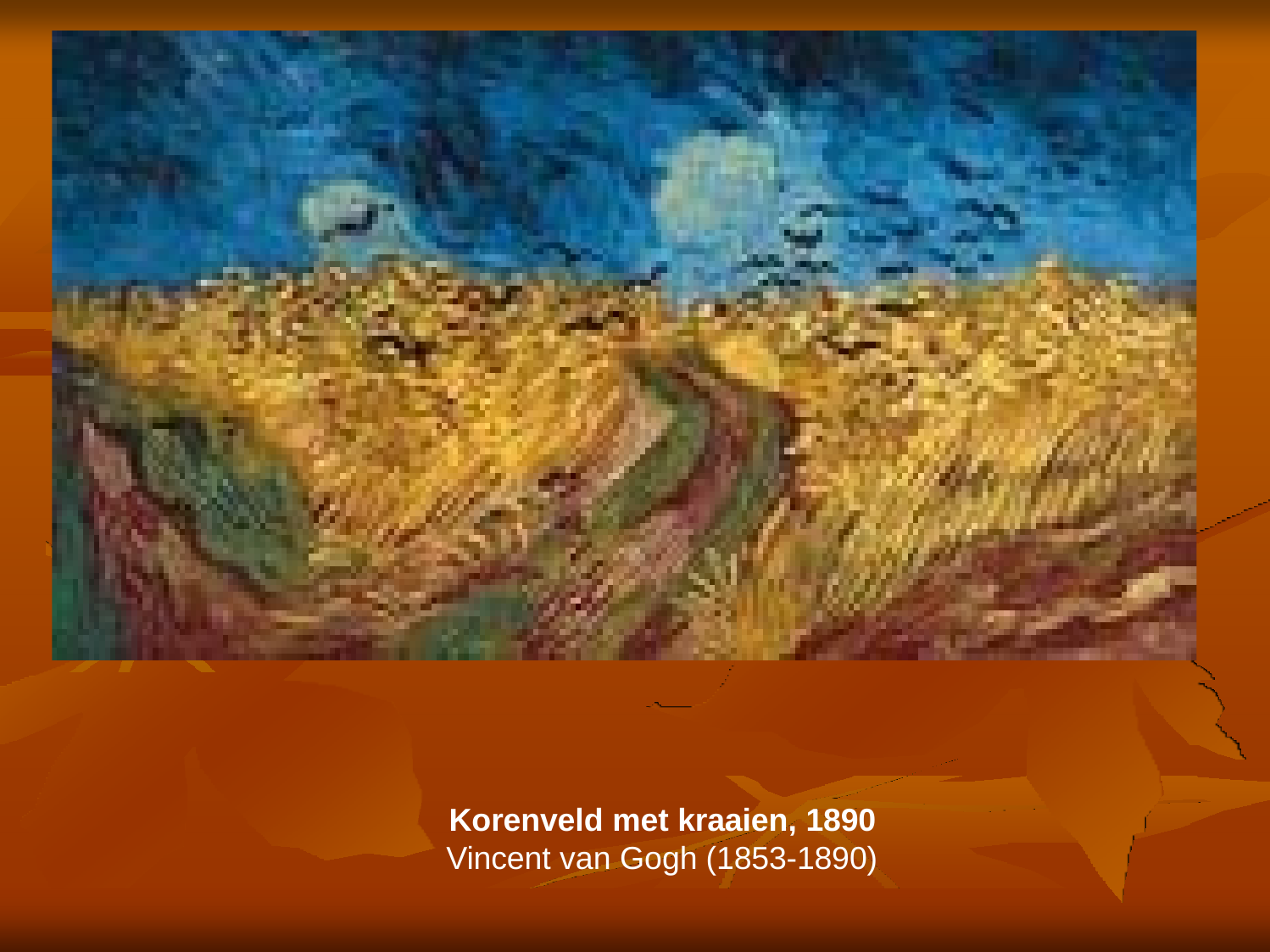

Korenveld met kraaien, 1890
Vincent van Gogh (1853-1890)